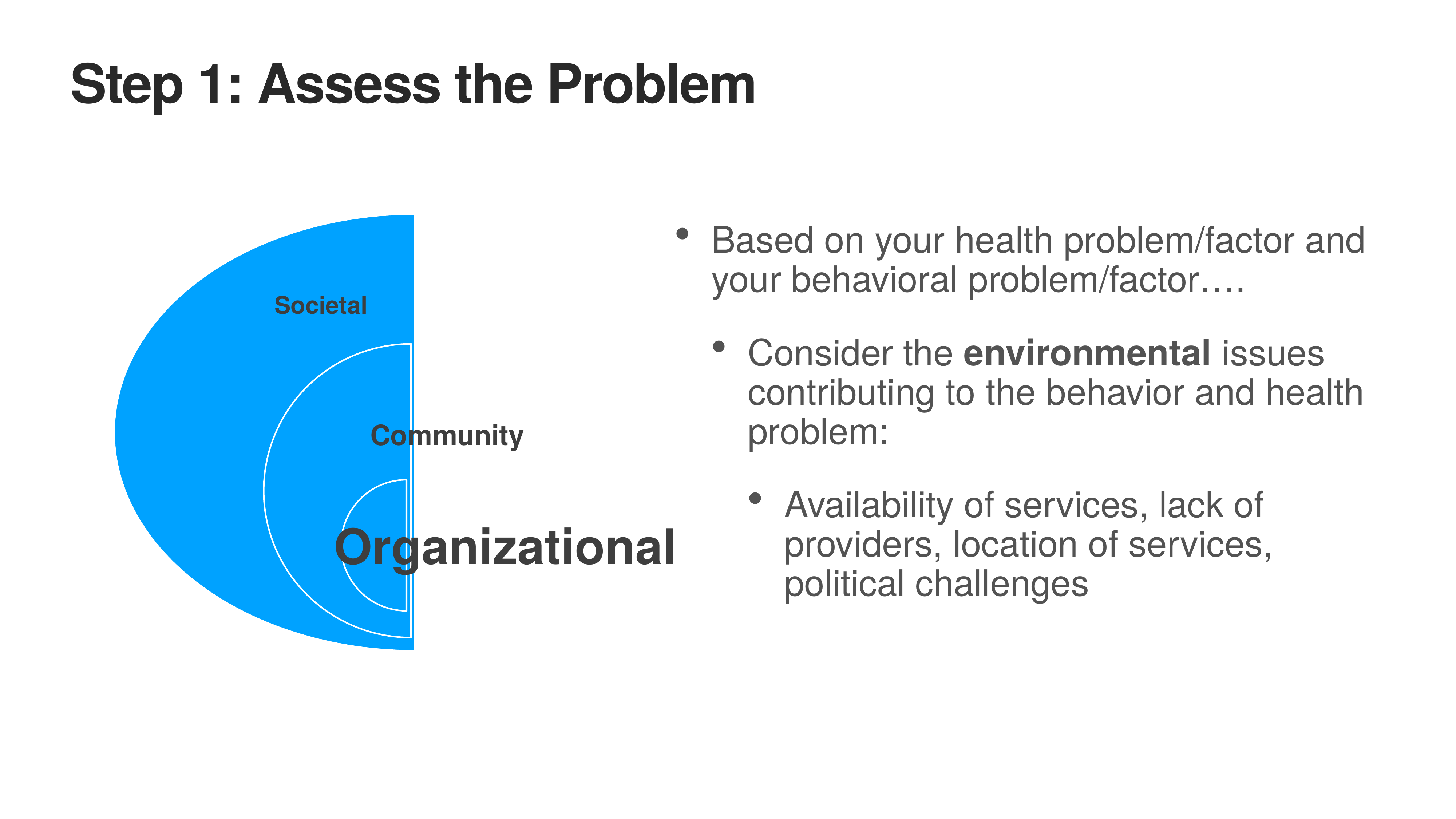

# Step 1: Assess the Problem
Societal
Community
Organizational
Based on your health problem/factor and your behavioral problem/factor….
Consider the environmental issues contributing to the behavior and health problem:
Availability of services, lack of providers, location of services, political challenges